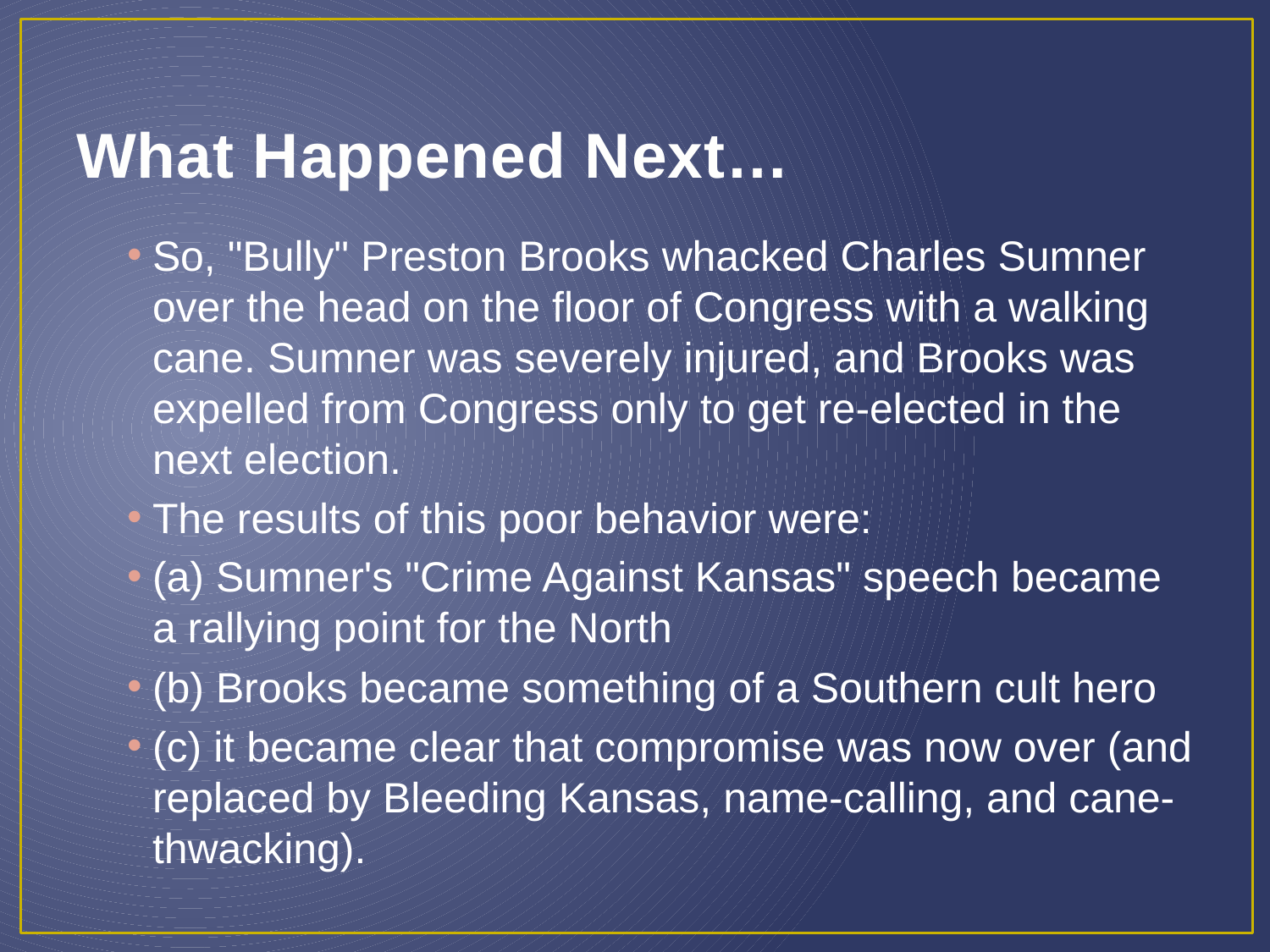

# What Happened Next…
So, "Bully" Preston Brooks whacked Charles Sumner over the head on the floor of Congress with a walking cane. Sumner was severely injured, and Brooks was expelled from Congress only to get re-elected in the next election.
The results of this poor behavior were:
(a) Sumner's "Crime Against Kansas" speech became a rallying point for the North
(b) Brooks became something of a Southern cult hero
(c) it became clear that compromise was now over (and replaced by Bleeding Kansas, name-calling, and cane-thwacking).